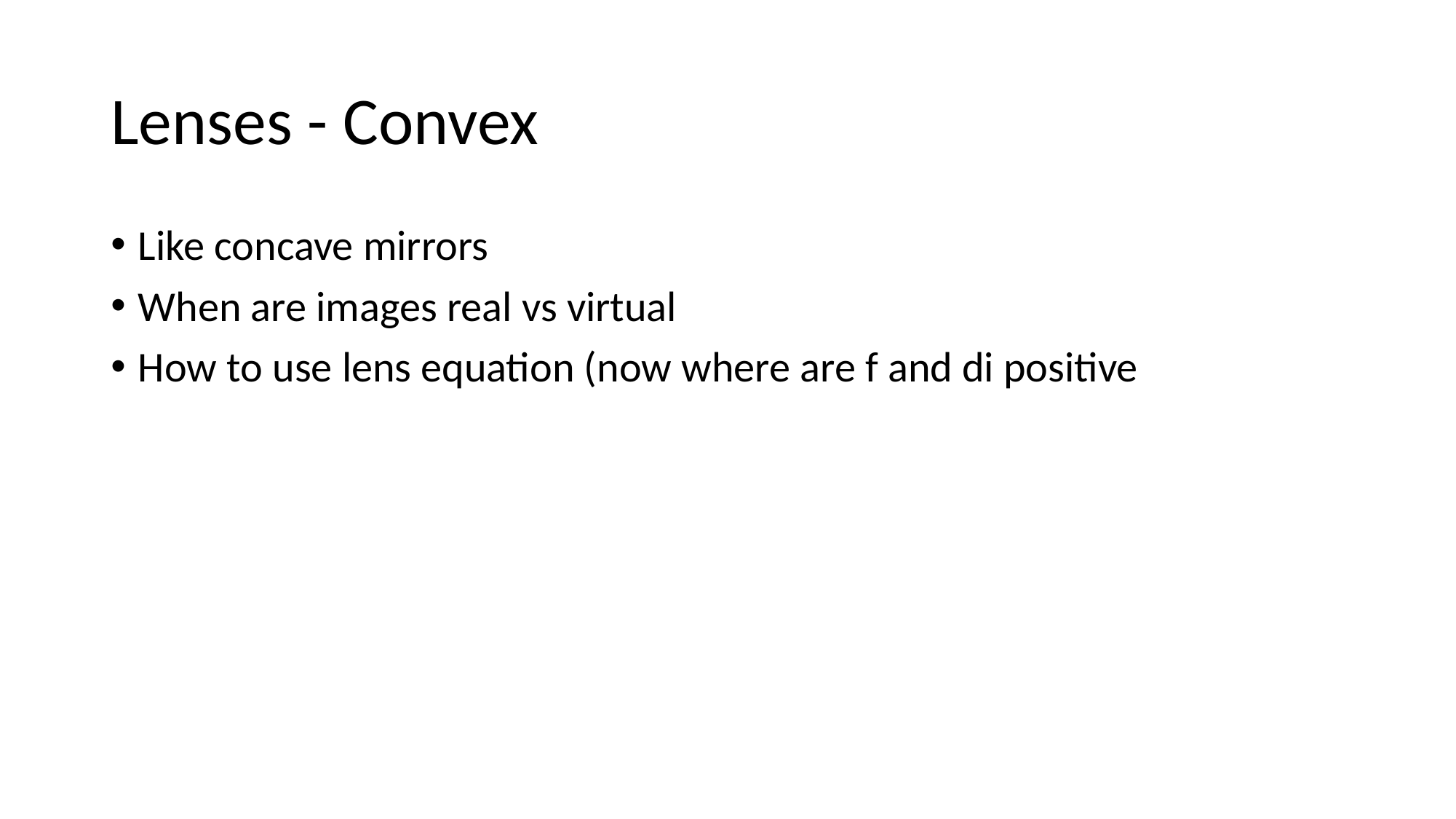

# Lenses - Convex
Like concave mirrors
When are images real vs virtual
How to use lens equation (now where are f and di positive